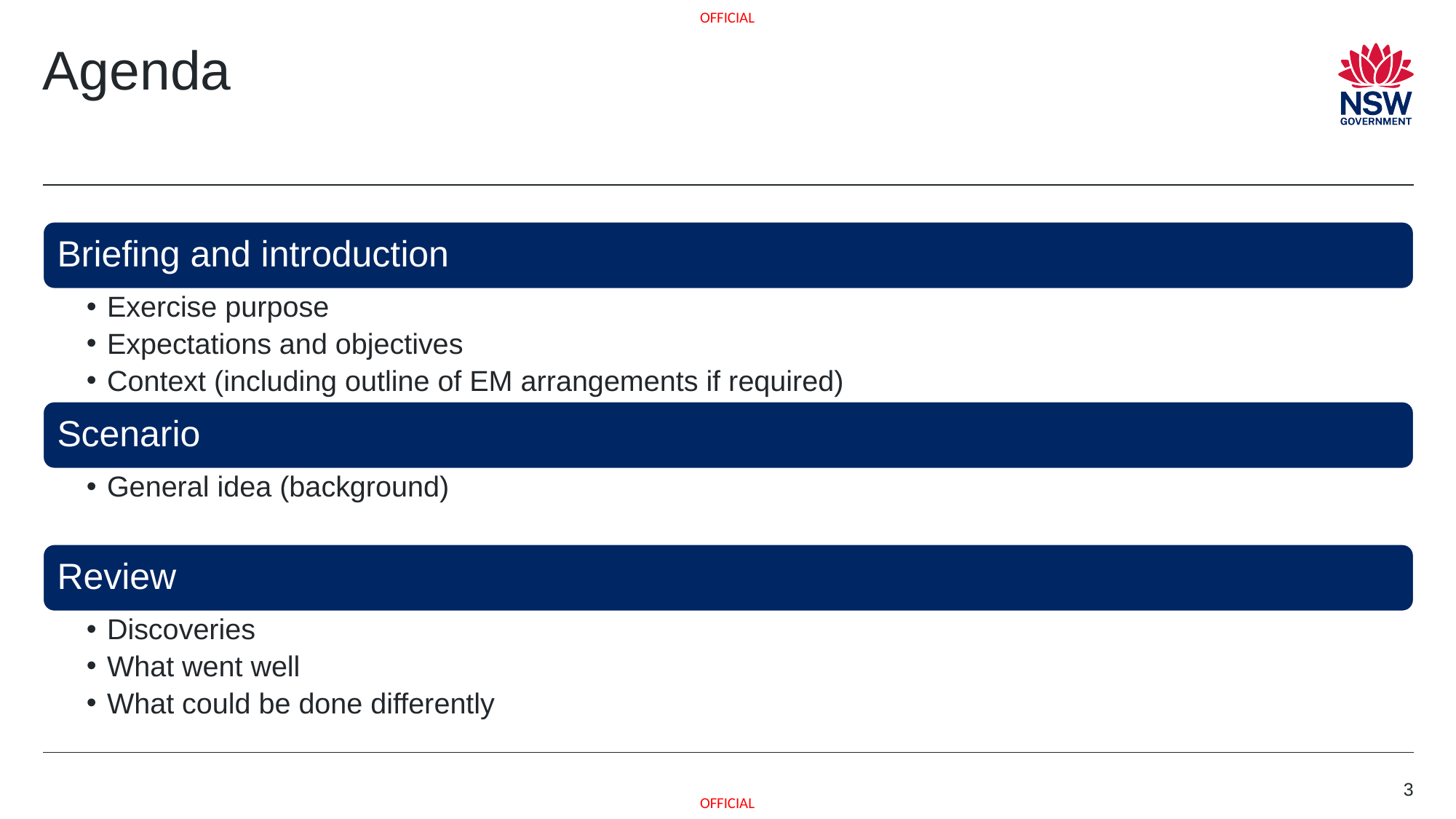

# Agenda

Briefing and introduction

Exercise purpose
Expectations and objectives
Context (including outline of EM arrangements if required)

Scenario

General idea (background)

Review

Discoveries
What went well
What could be done differently
3